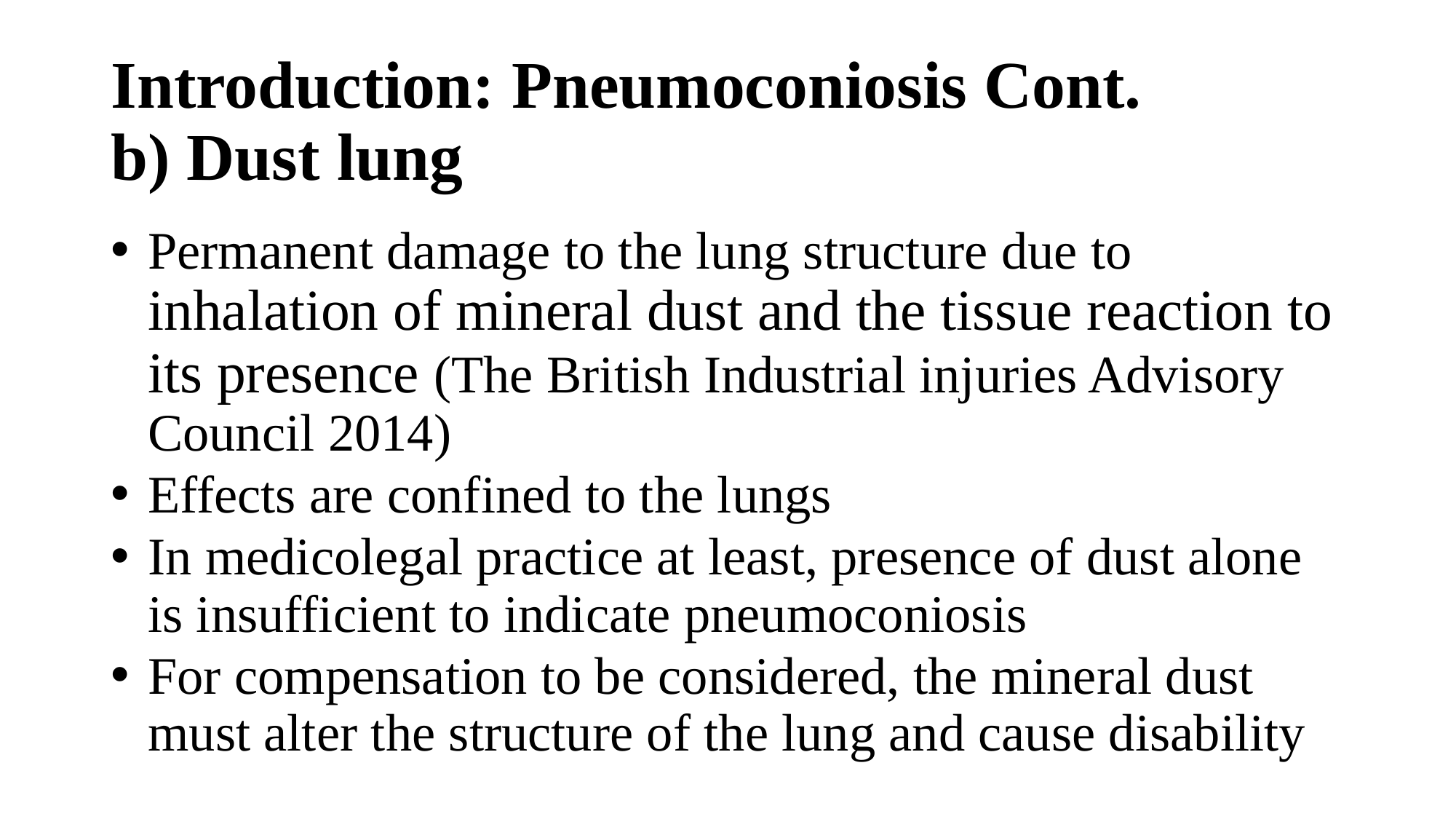

# Introduction: Pneumoconiosis Cont. b) Dust lung
Permanent damage to the lung structure due to inhalation of mineral dust and the tissue reaction to its presence (The British Industrial injuries Advisory Council 2014)
Effects are confined to the lungs
In medicolegal practice at least, presence of dust alone is insufficient to indicate pneumoconiosis
For compensation to be considered, the mineral dust must alter the structure of the lung and cause disability